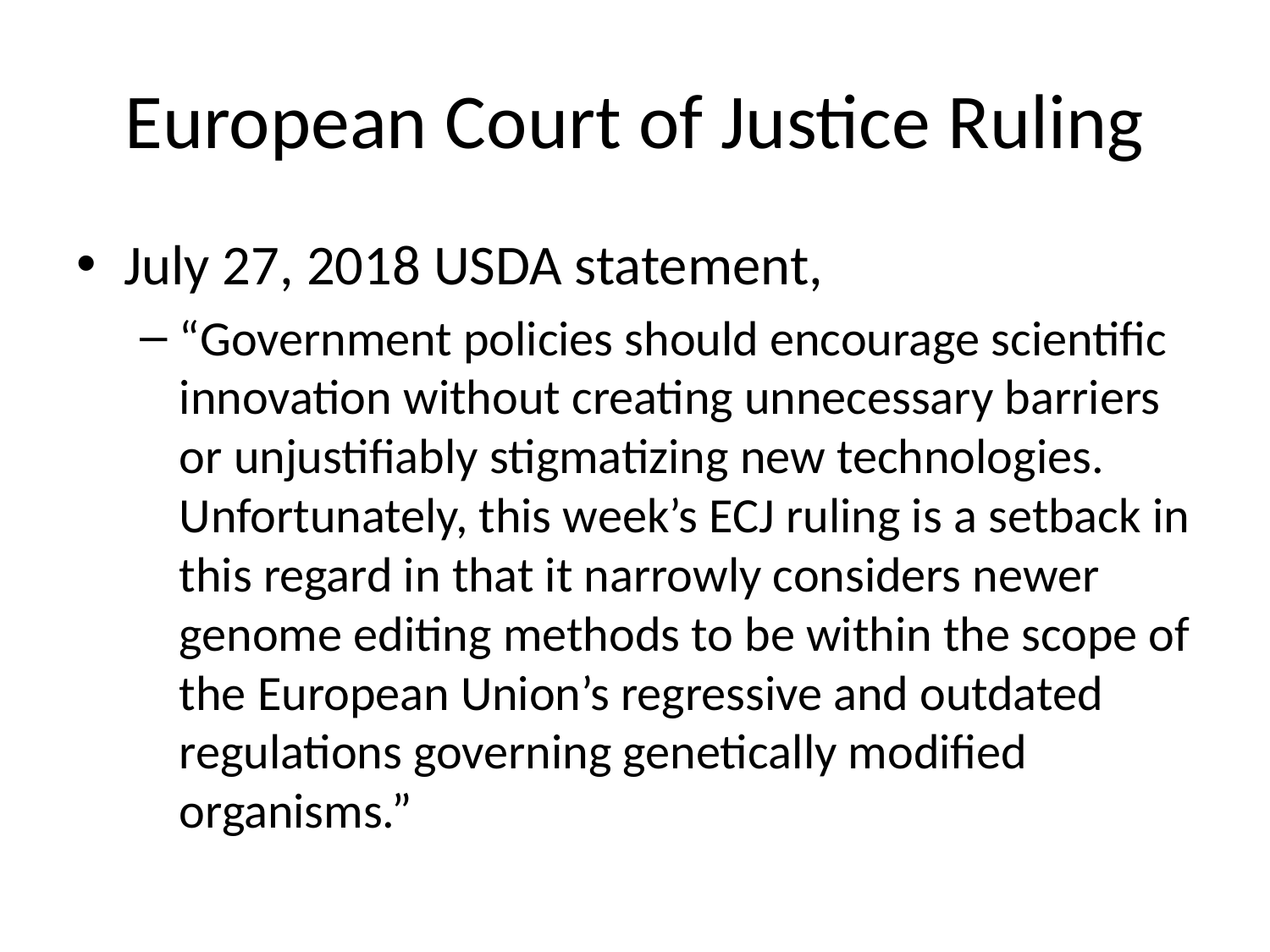

# European Court of Justice Ruling
July 27, 2018 USDA statement,
“Government policies should encourage scientific innovation without creating unnecessary barriers or unjustifiably stigmatizing new technologies. Unfortunately, this week’s ECJ ruling is a setback in this regard in that it narrowly considers newer genome editing methods to be within the scope of the European Union’s regressive and outdated regulations governing genetically modified organisms.”